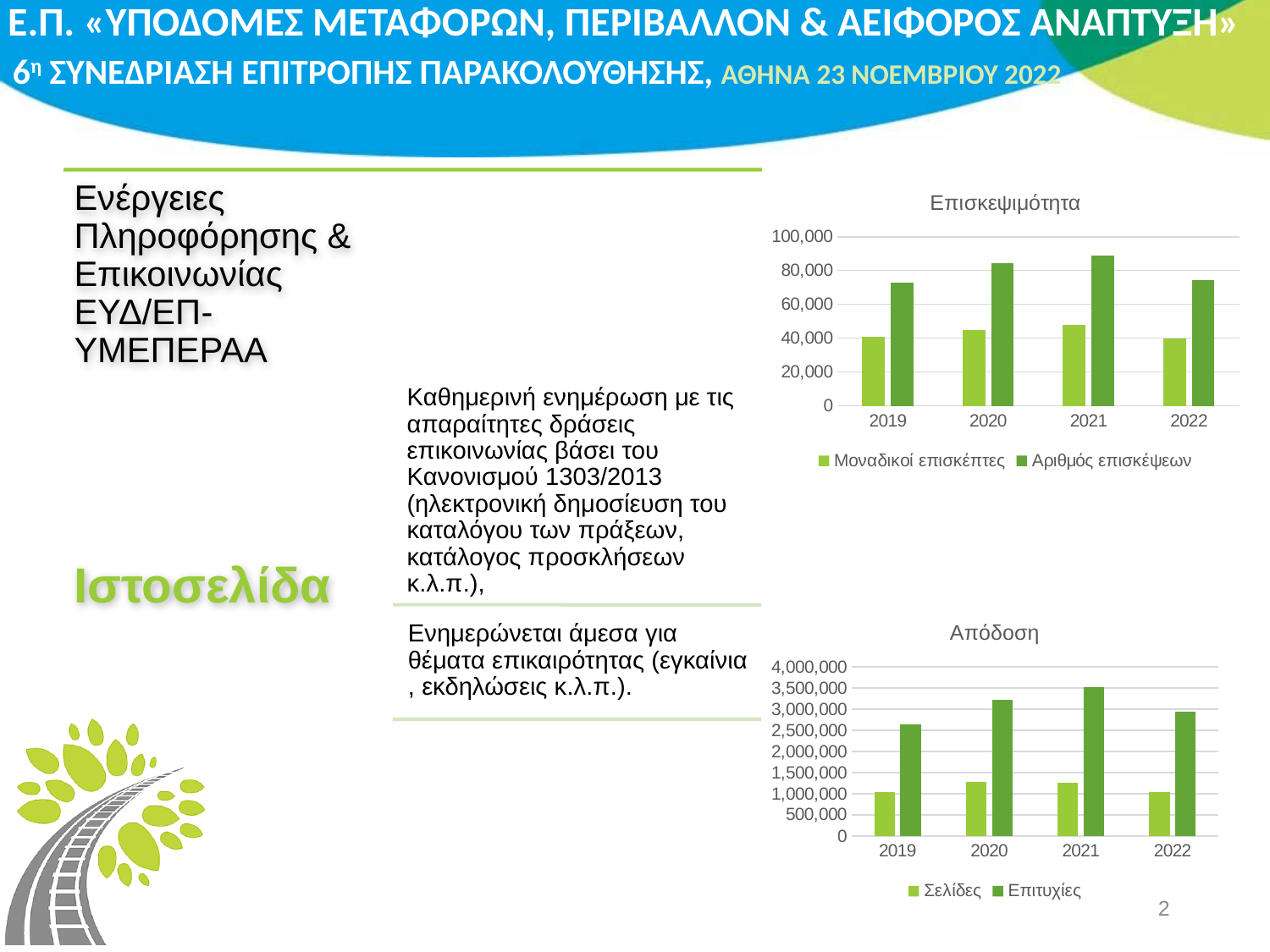

Ενέργειες Πληροφόρησης & Επικοινωνίας ΕΥΔ/ΕΠ-ΥΜΕΠΕΡΑΑ

Ιστοσελίδα

Καθημερινή ενημέρωση με τις απαραίτητες δράσεις επικοινωνίας βάσει του Κανονισμού 1303/2013 (ηλεκτρονική δημοσίευση του καταλόγου των πράξεων, κατάλογος προσκλήσεων κ.λ.π.),
Ενημερώνεται άμεσα για θέματα επικαιρότητας (εγκαίνια , εκδηλώσεις κ.λ.π.).

### Chart: Επισκεψιμότητα

| Category | Μοναδικοί επισκέπτες | Αριθμός επισκέψεων |
|---|---|---|
| 2019 | 40860.0 | 72643.0 |
| 2020 | 44721.0 | 84466.0 |
| 2021 | 47878.0 | 89058.0 |
| 2022 | 39898.0 | 74215.0 |

### Chart: Απόδοση

| Category | Σελίδες | Επιτυχίες |
|---|---|---|
| 2019 | 1030885.0 | 2646995.0 |
| 2020 | 1271695.0 | 3229872.0 |
| 2021 | 1255988.0 | 3524770.0 |
| 2022 | 1046656.0 | 2937308.0 |
2